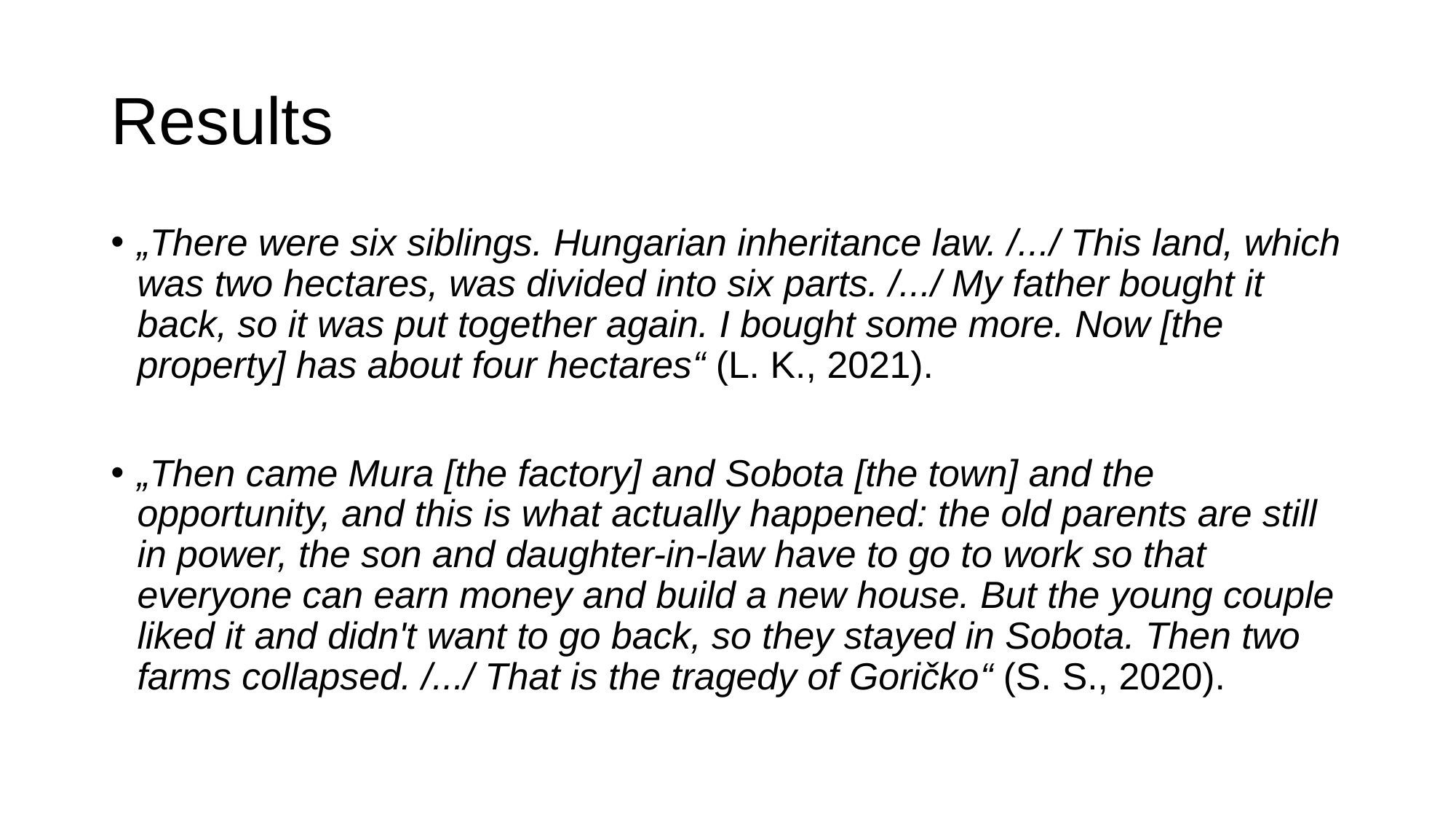

# Results
„There were six siblings. Hungarian inheritance law. /.../ This land, which was two hectares, was divided into six parts. /.../ My father bought it back, so it was put together again. I bought some more. Now [the property] has about four hectares“ (L. K., 2021).

„Then came Mura [the factory] and Sobota [the town] and the opportunity, and this is what actually happened: the old parents are still in power, the son and daughter-in-law have to go to work so that everyone can earn money and build a new house. But the young couple liked it and didn't want to go back, so they stayed in Sobota. Then two farms collapsed. /.../ That is the tragedy of Goričko“ (S. S., 2020).